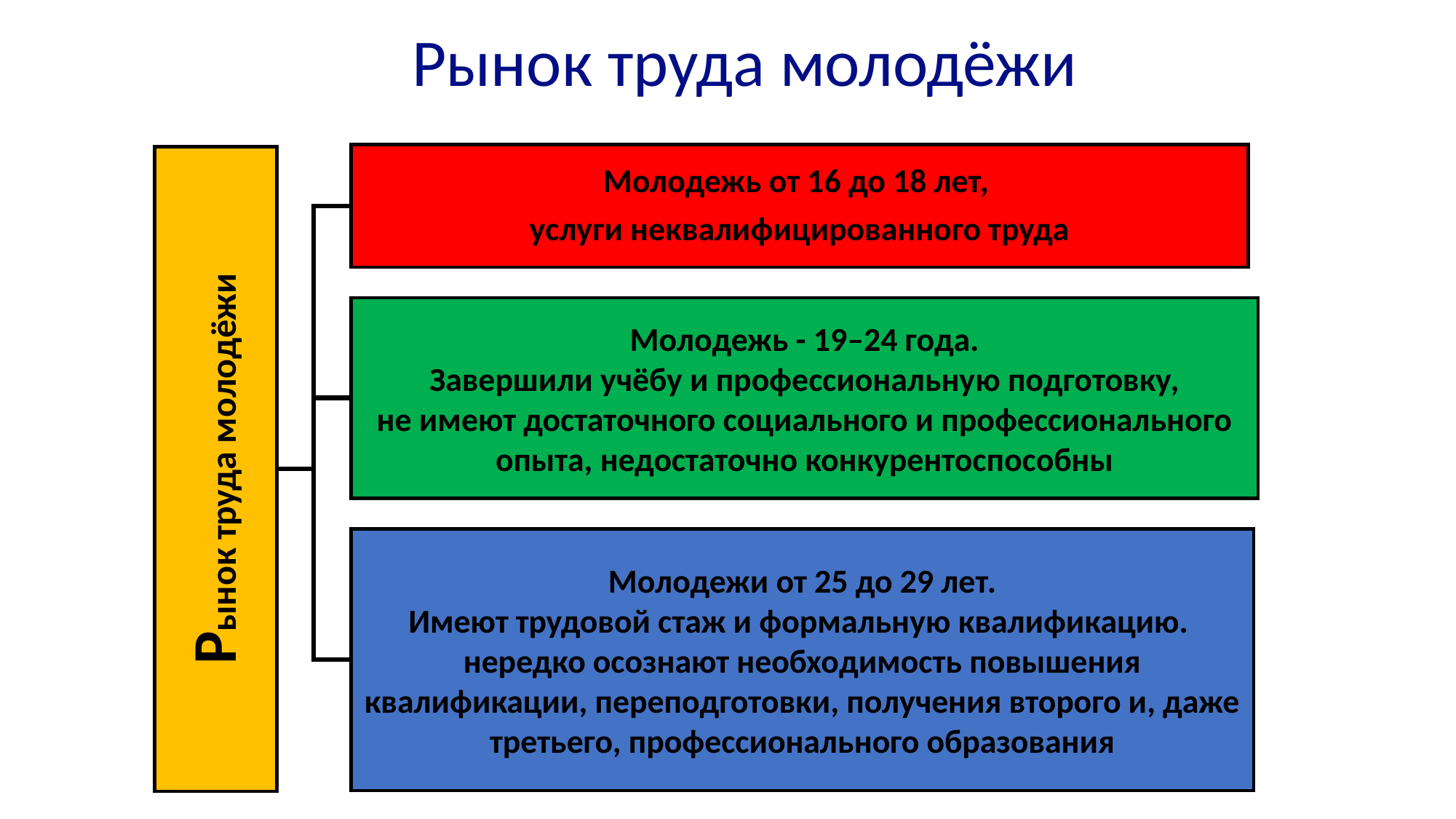

# Рынок труда молодёжи

Рынок труда молодёжи
Молодежь от 16 до 18 лет,
услуги неквалифицированного труда
Молодежь - 19–24 года.
Завершили учёбу и профессиональную подготовку,
не имеют достаточного социального и профессионального опыта, недостаточно конкурентоспособны
Молодежи от 25 до 29 лет.
Имеют трудовой стаж и формальную квалификацию.
нередко осознают необходимость повышения квалификации, переподготовки, получения второго и, даже третьего, профессионального образования